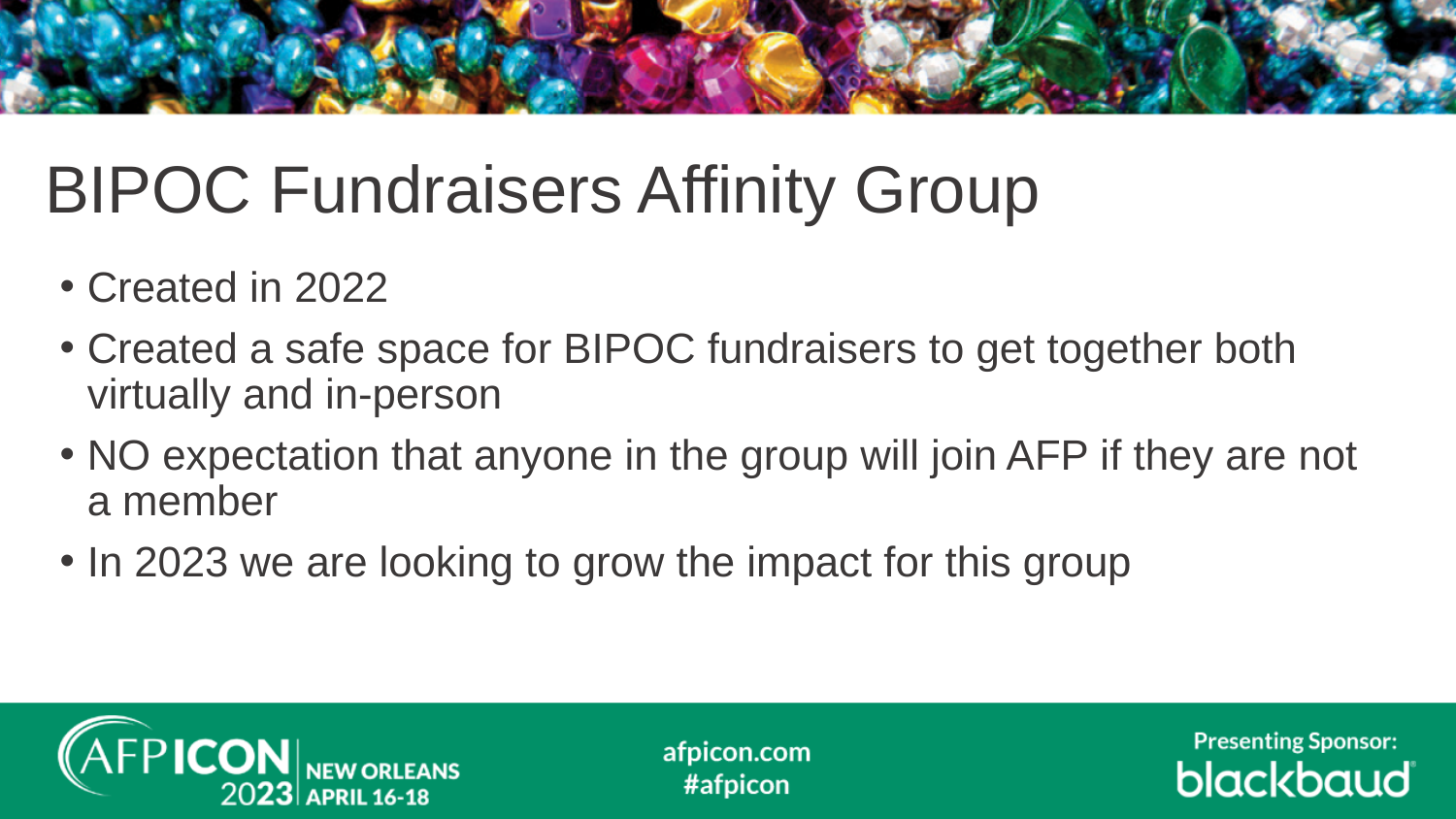

# BIPOC Fundraisers Affinity Group
Created in 2022
Created a safe space for BIPOC fundraisers to get together both virtually and in-person
NO expectation that anyone in the group will join AFP if they are not a member
In 2023 we are looking to grow the impact for this group